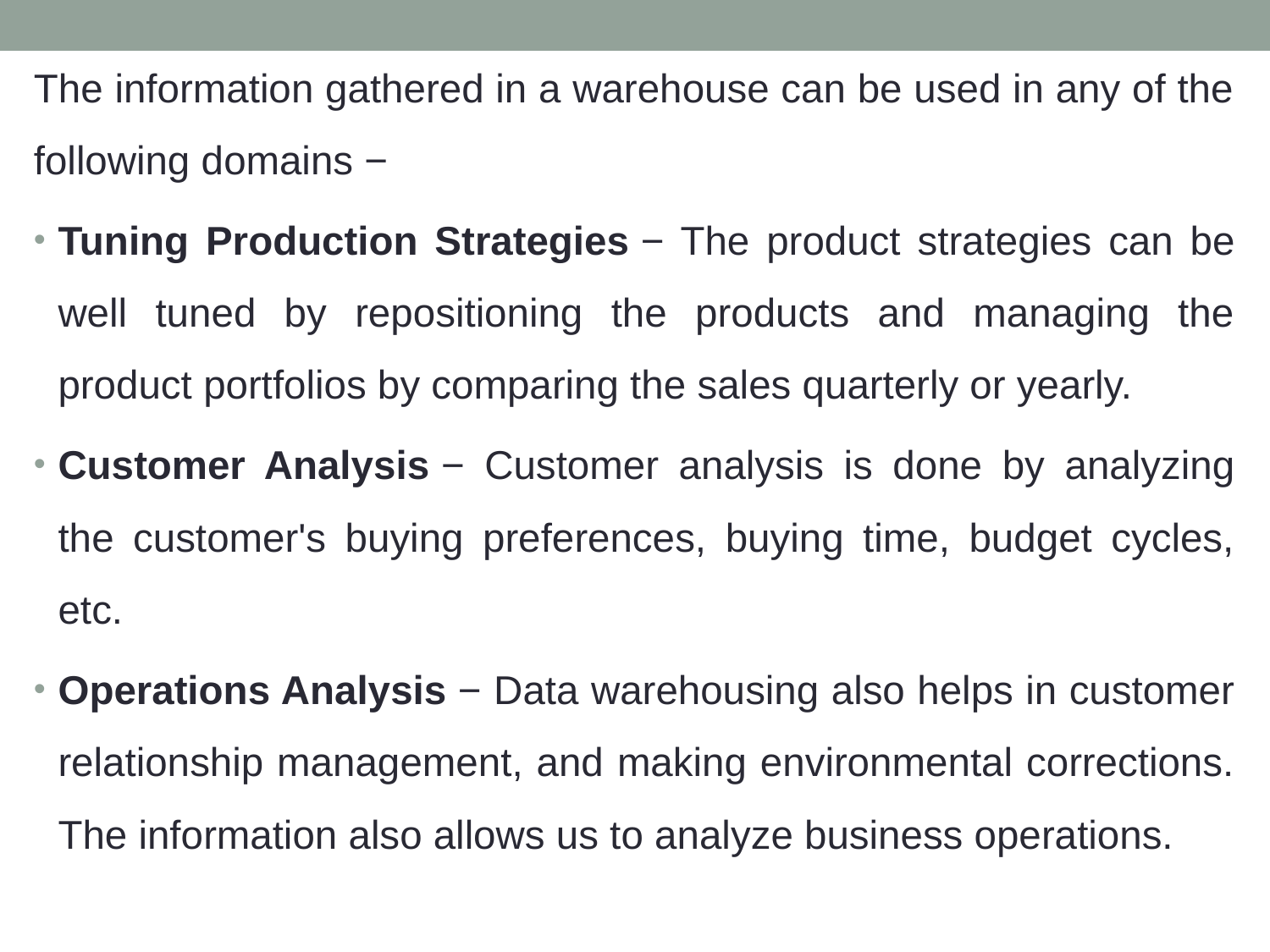

The information gathered in a warehouse can be used in any of the following domains −
Tuning Production Strategies − The product strategies can be well tuned by repositioning the products and managing the product portfolios by comparing the sales quarterly or yearly.
Customer Analysis − Customer analysis is done by analyzing the customer's buying preferences, buying time, budget cycles, etc.
Operations Analysis − Data warehousing also helps in customer relationship management, and making environmental corrections. The information also allows us to analyze business operations.